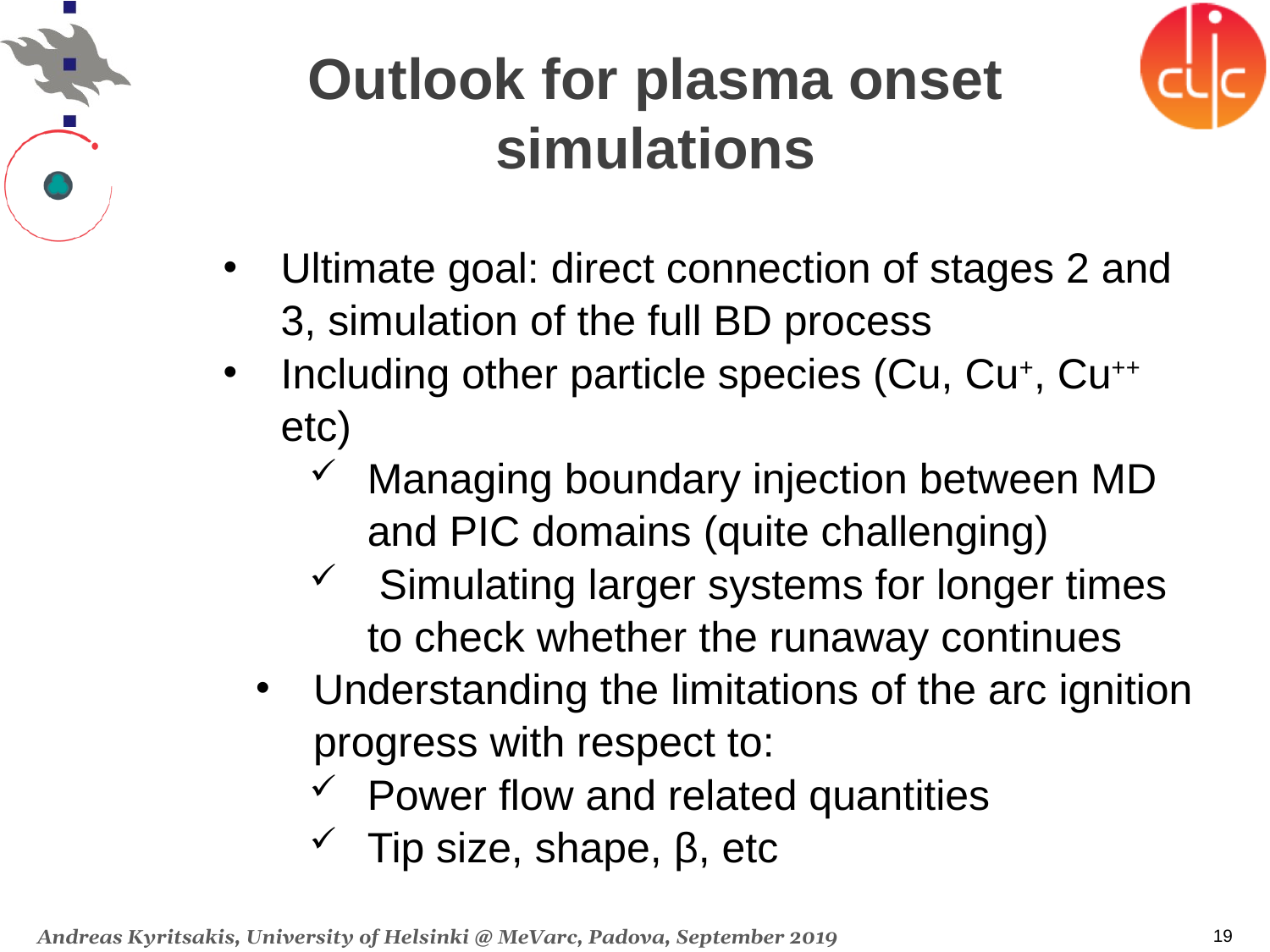

Outlook for plasma onset simulations
Ultimate goal: direct connection of stages 2 and 3, simulation of the full BD process
Including other particle species (Cu, Cu+, Cu++ etc)
Managing boundary injection between MD and PIC domains (quite challenging)
 Simulating larger systems for longer times to check whether the runaway continues
Understanding the limitations of the arc ignition progress with respect to:
Power flow and related quantities
Tip size, shape, β, etc